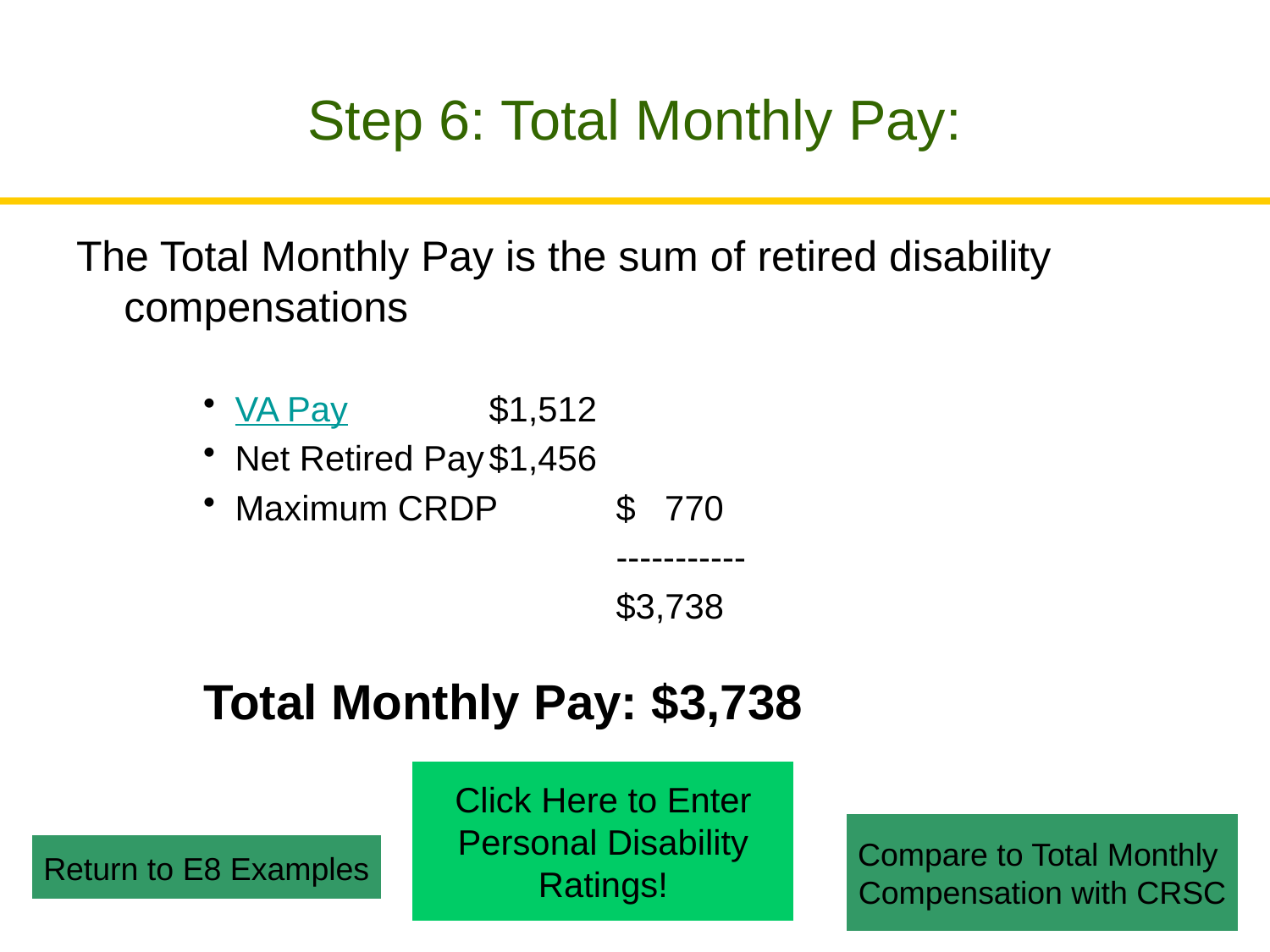

# Step 6: Total Monthly Pay:

The Total Monthly Pay is the sum of retired disability compensations

VA Pay		$1,512
Net Retired Pay	$1,456
Maximum CRDP	$   770
				-----------
				$3,738

Total Monthly Pay: $3,738
Click Here to Enter
Personal Disability
Ratings!
Compare to Total Monthly
Compensation with CRSC
Return to E8 Examples